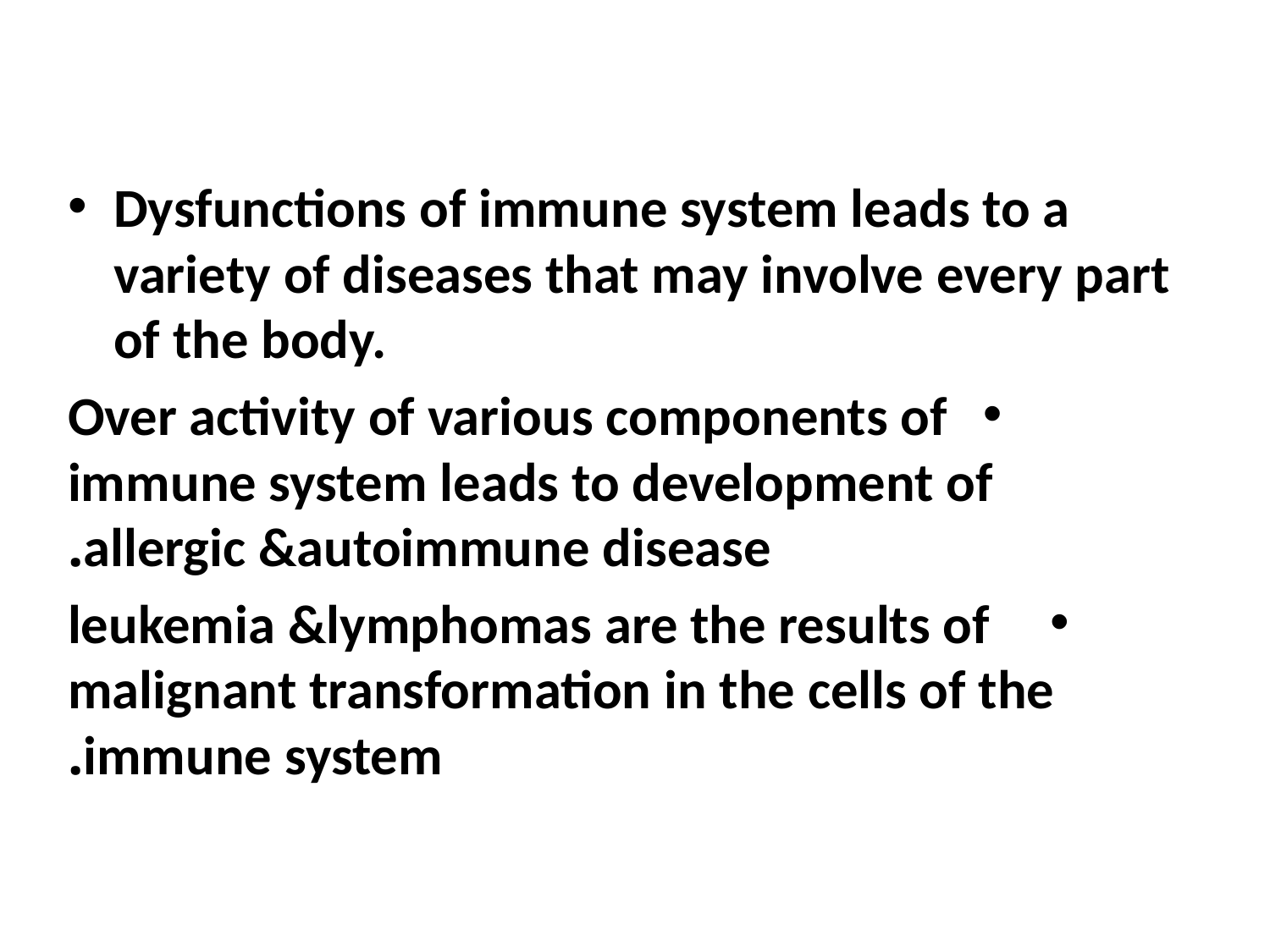

#
Dysfunctions of immune system leads to a variety of diseases that may involve every part of the body.
Over activity of various components of immune system leads to development of  allergic &autoimmune disease.
 leukemia &lymphomas are the results of  malignant transformation in the cells of the immune system.